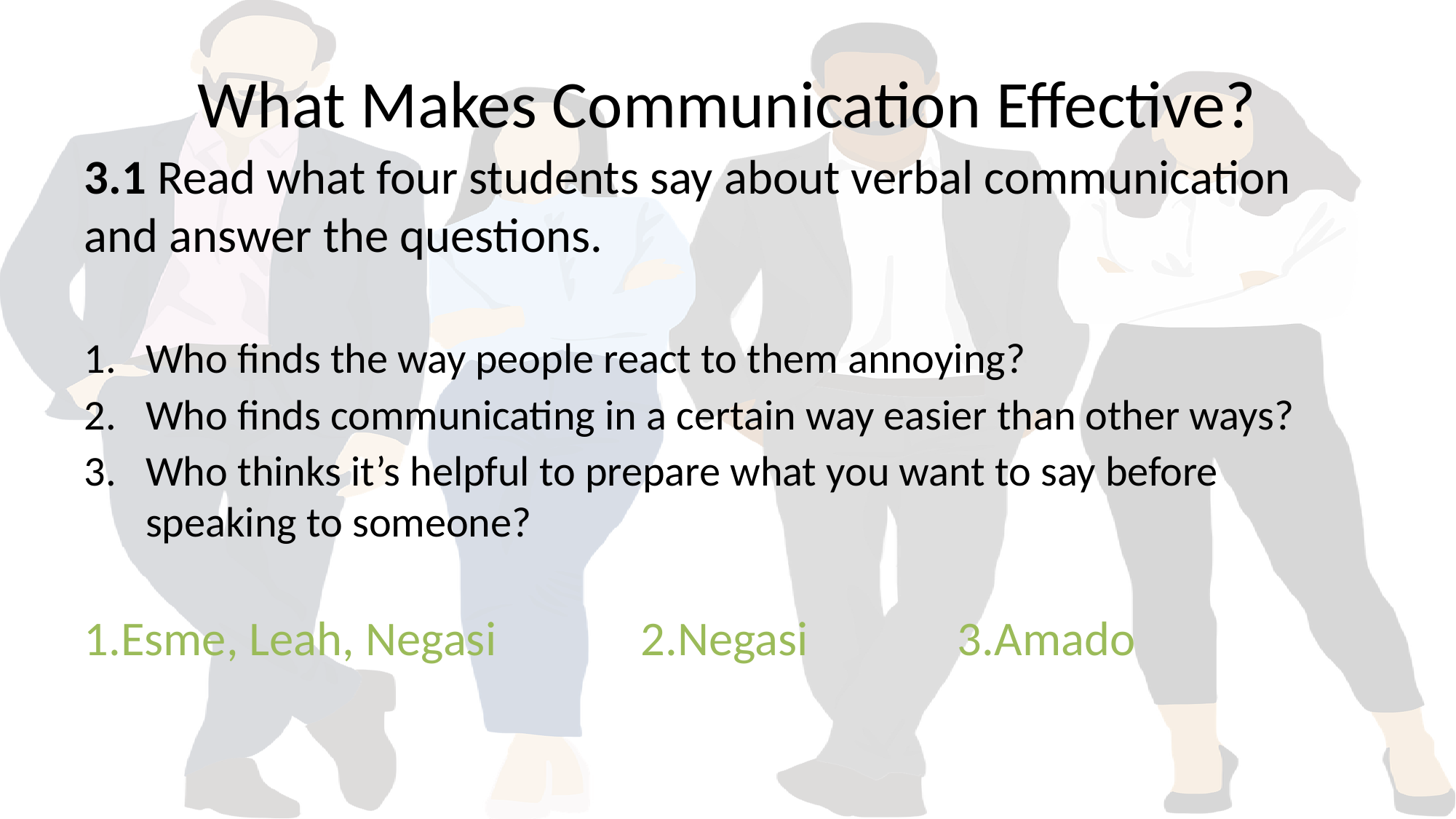

# What Makes Communication Effective?
3.1 Read what four students say about verbal communication and answer the questions.

Who finds the way people react to them annoying?
Who finds communicating in a certain way easier than other ways?
Who thinks it’s helpful to prepare what you want to say before speaking to someone?

1.Esme, Leah, Negasi		 2.Negasi 		3.Amado